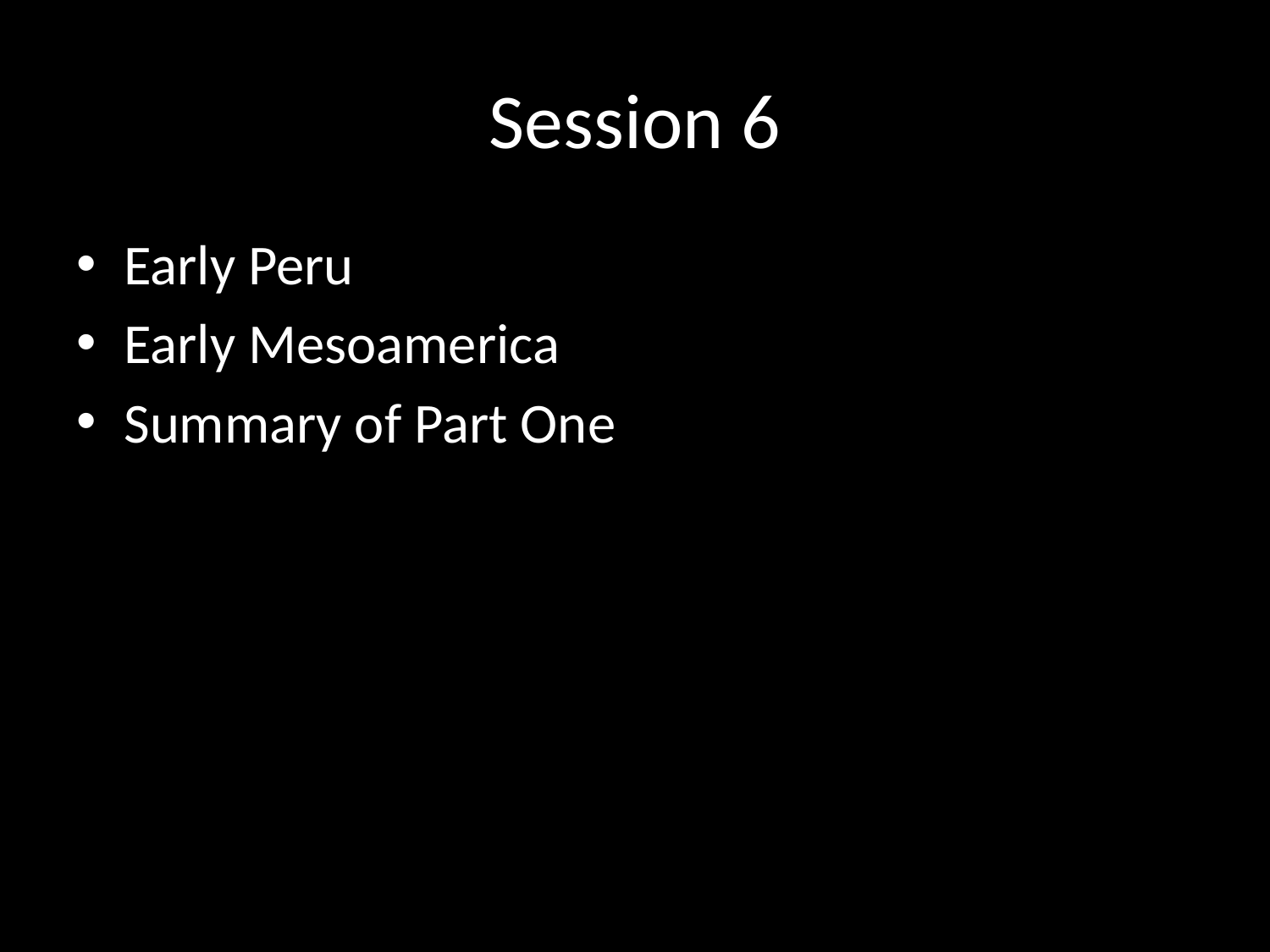

# Session 6
Early Peru
Early Mesoamerica
Summary of Part One